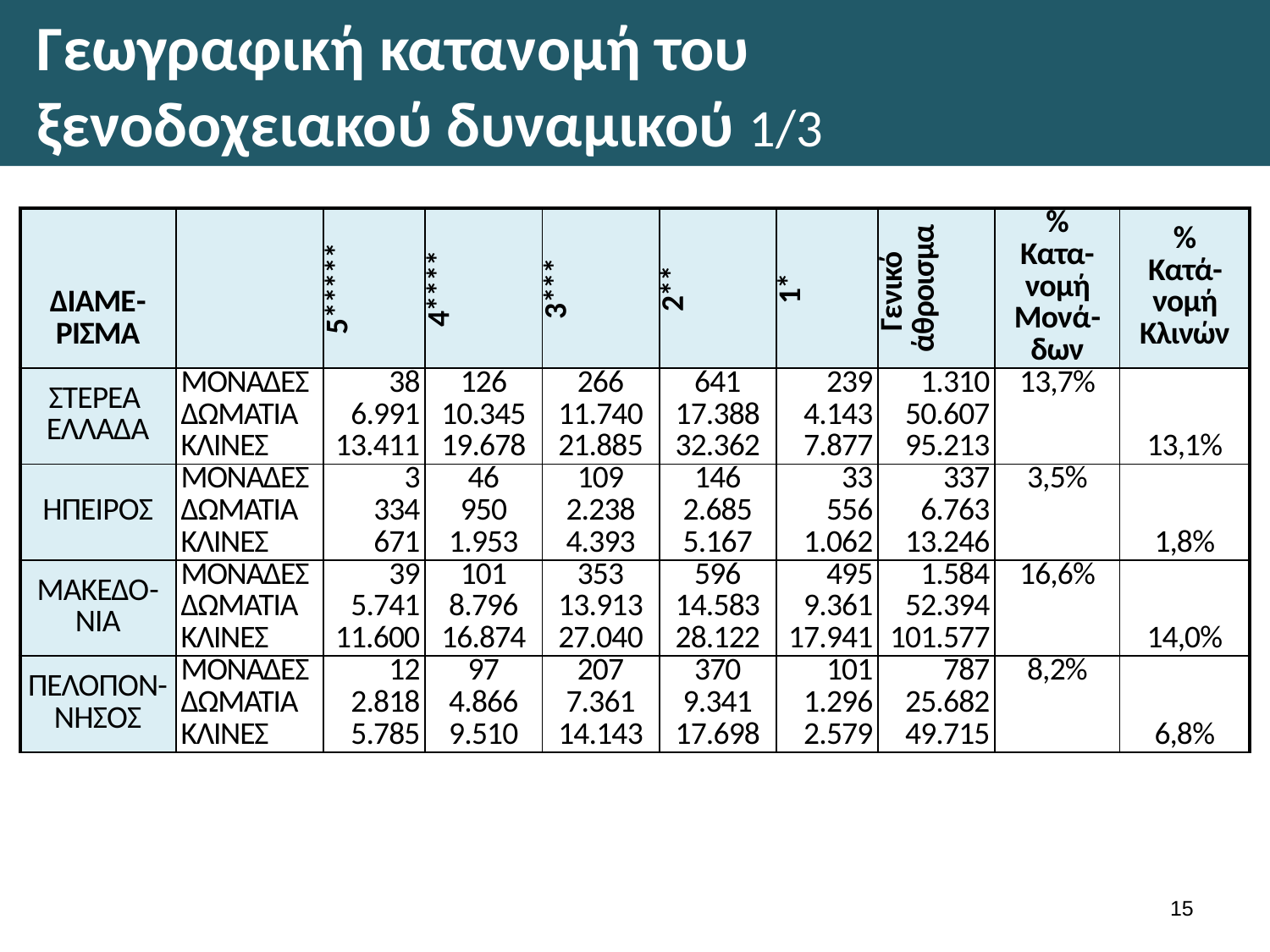

# Γεωγραφική κατανομή του ξενοδοχειακού δυναμικού 1/3
| ΔΙΑΜΕ- ΡΙΣΜΑ |  | 5\*\*\*\*\* | 4\*\*\*\* | 3\*\*\* | 2\*\* | 1\* | Γενικό άθροισμα | % Κατα- νομή Μονά-δων | % Κατά-νομή Κλινών |
| --- | --- | --- | --- | --- | --- | --- | --- | --- | --- |
| ΣΤΕΡΕΑ ΕΛΛΑΔΑ | ΜΟΝΑΔΕΣ | 38 | 126 | 266 | 641 | 239 | 1.310 | 13,7% |  |
|  | ΔΩΜΑΤΙΑ | 6.991 | 10.345 | 11.740 | 17.388 | 4.143 | 50.607 |  |  |
|  | ΚΛΙΝΕΣ | 13.411 | 19.678 | 21.885 | 32.362 | 7.877 | 95.213 |  | 13,1% |
| ΗΠΕΙΡΟΣ | ΜΟΝΑΔΕΣ | 3 | 46 | 109 | 146 | 33 | 337 | 3,5% |  |
|  | ΔΩΜΑΤΙΑ | 334 | 950 | 2.238 | 2.685 | 556 | 6.763 |  |  |
|  | ΚΛΙΝΕΣ | 671 | 1.953 | 4.393 | 5.167 | 1.062 | 13.246 |  | 1,8% |
| ΜΑΚΕΔΟ- ΝΙΑ | ΜΟΝΑΔΕΣ | 39 | 101 | 353 | 596 | 495 | 1.584 | 16,6% |  |
|  | ΔΩΜΑΤΙΑ | 5.741 | 8.796 | 13.913 | 14.583 | 9.361 | 52.394 |  |  |
|  | ΚΛΙΝΕΣ | 11.600 | 16.874 | 27.040 | 28.122 | 17.941 | 101.577 |  | 14,0% |
| ΠΕΛΟΠΟΝ- ΝΗΣΟΣ | ΜΟΝΑΔΕΣ | 12 | 97 | 207 | 370 | 101 | 787 | 8,2% |  |
|  | ΔΩΜΑΤΙΑ | 2.818 | 4.866 | 7.361 | 9.341 | 1.296 | 25.682 |  |  |
|  | ΚΛΙΝΕΣ | 5.785 | 9.510 | 14.143 | 17.698 | 2.579 | 49.715 |  | 6,8% |
15